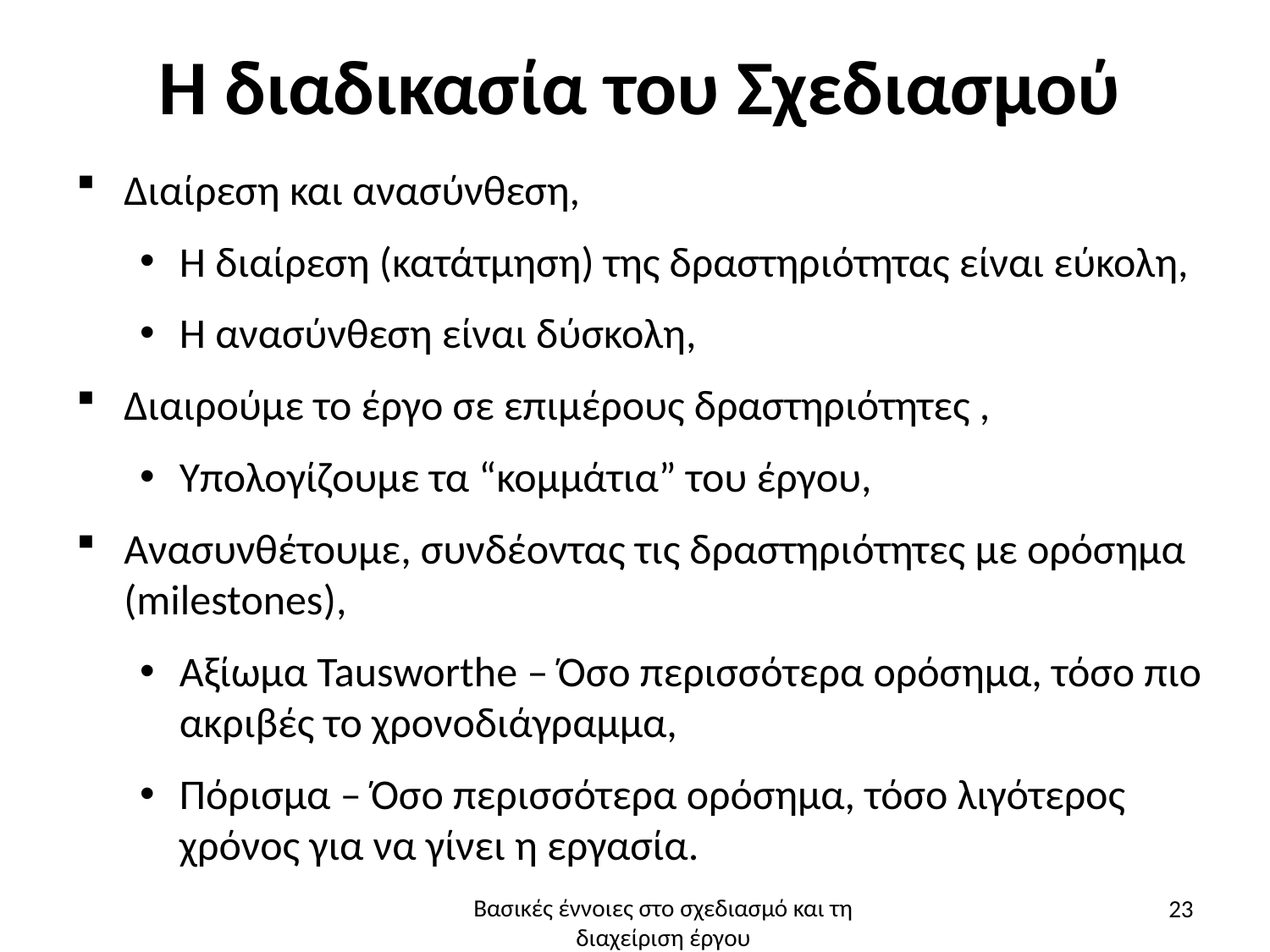

# Η διαδικασία του Σχεδιασμού
Διαίρεση και ανασύνθεση,
Η διαίρεση (κατάτμηση) της δραστηριότητας είναι εύκολη,
Η ανασύνθεση είναι δύσκολη,
Διαιρούμε το έργο σε επιμέρους δραστηριότητες ,
Υπολογίζουμε τα “κομμάτια” του έργου,
Ανασυνθέτουμε, συνδέοντας τις δραστηριότητες με ορόσημα (milestones),
Αξίωμα Tausworthe – Όσο περισσότερα ορόσημα, τόσο πιο ακριβές το χρονοδιάγραμμα,
Πόρισμα – Όσο περισσότερα ορόσημα, τόσο λιγότερος χρόνος για να γίνει η εργασία.

23
Βασικές έννοιες στο σχεδιασμό και τη διαχείριση έργου